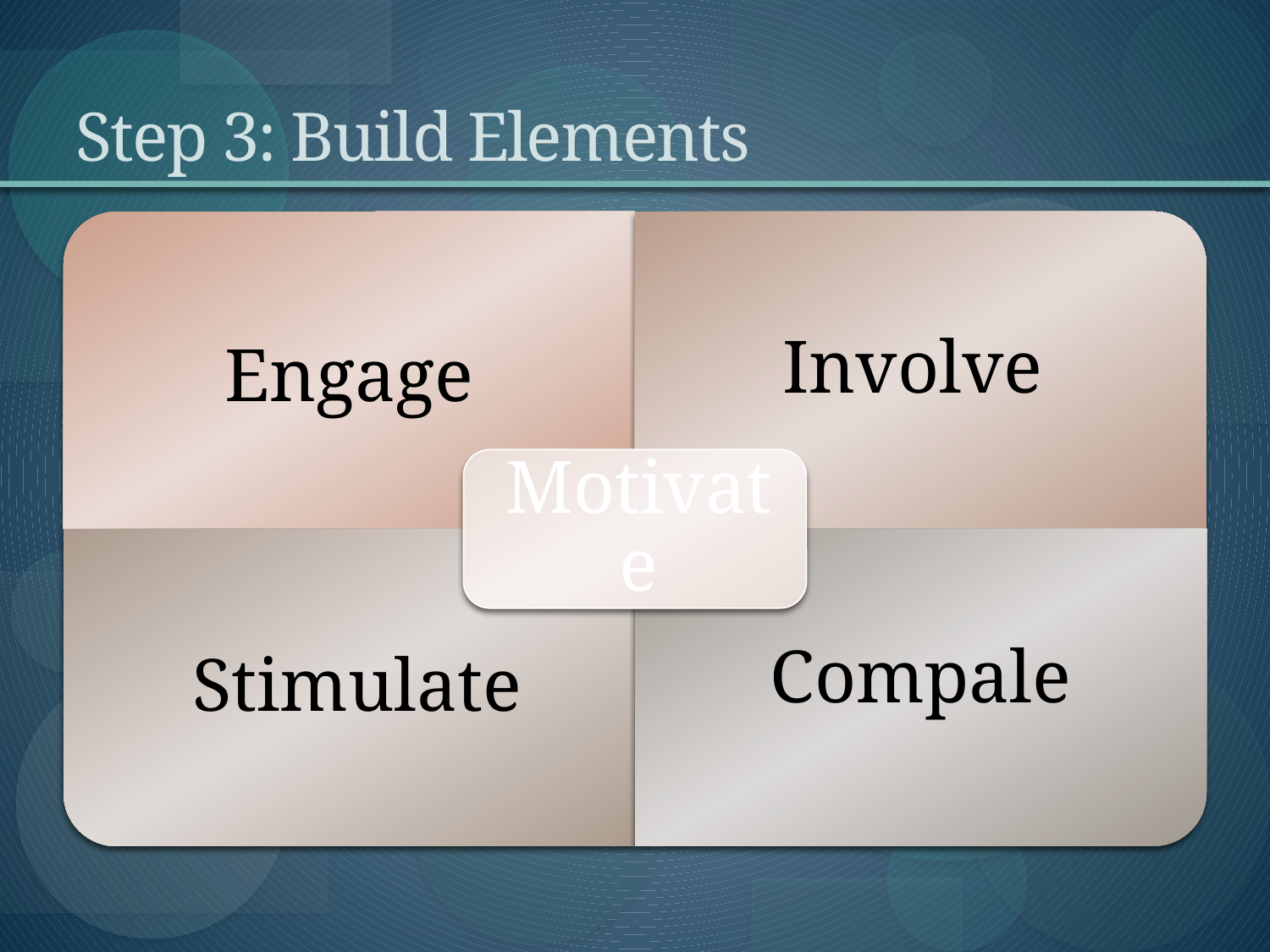

# Step 3: Build Elements
Engage
Involve
Stimulate
Compale
Motivate